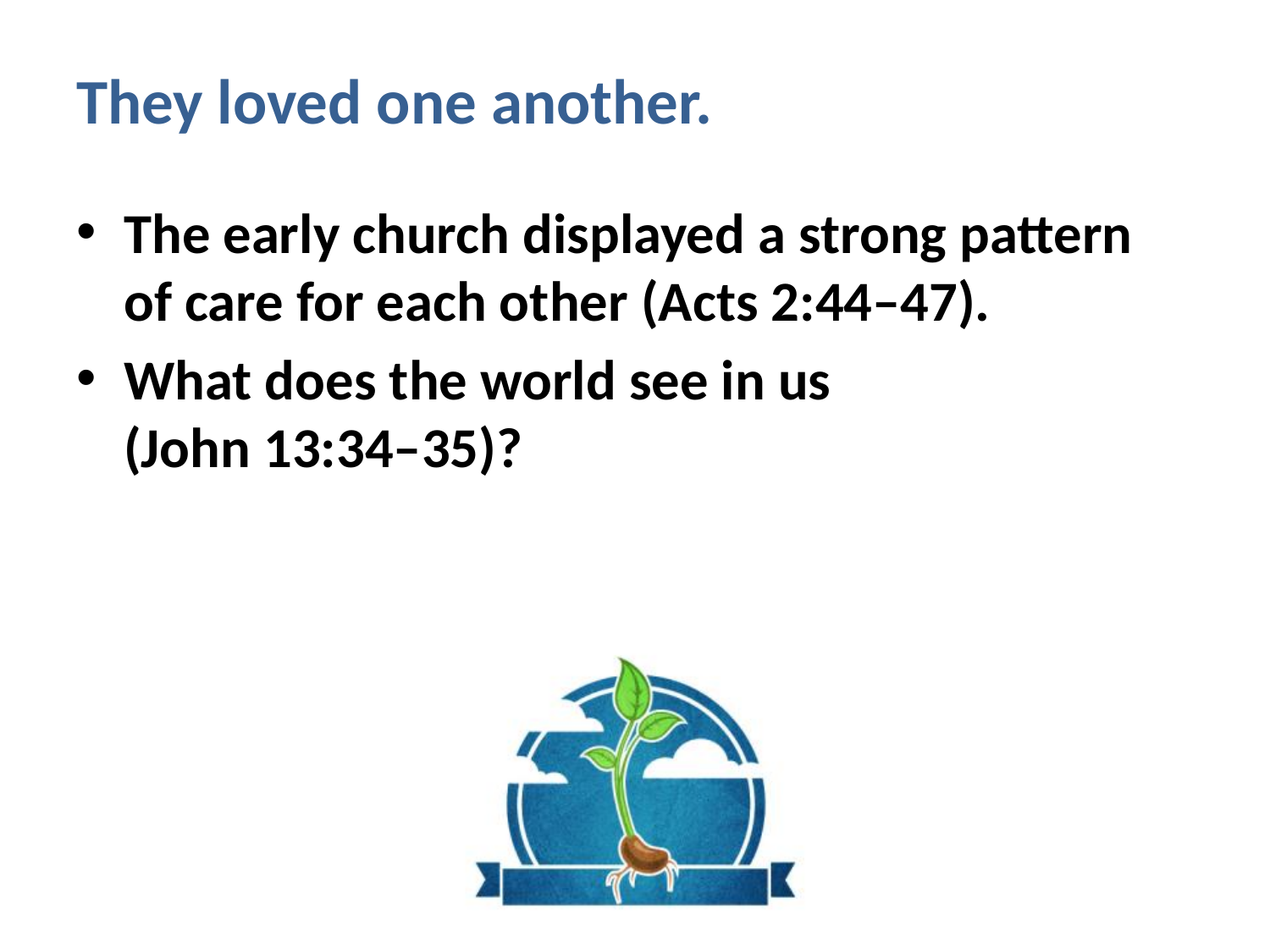

# They loved one another.
The early church displayed a strong pattern of care for each other (Acts 2:44–47).
What does the world see in us
(John 13:34–35)?